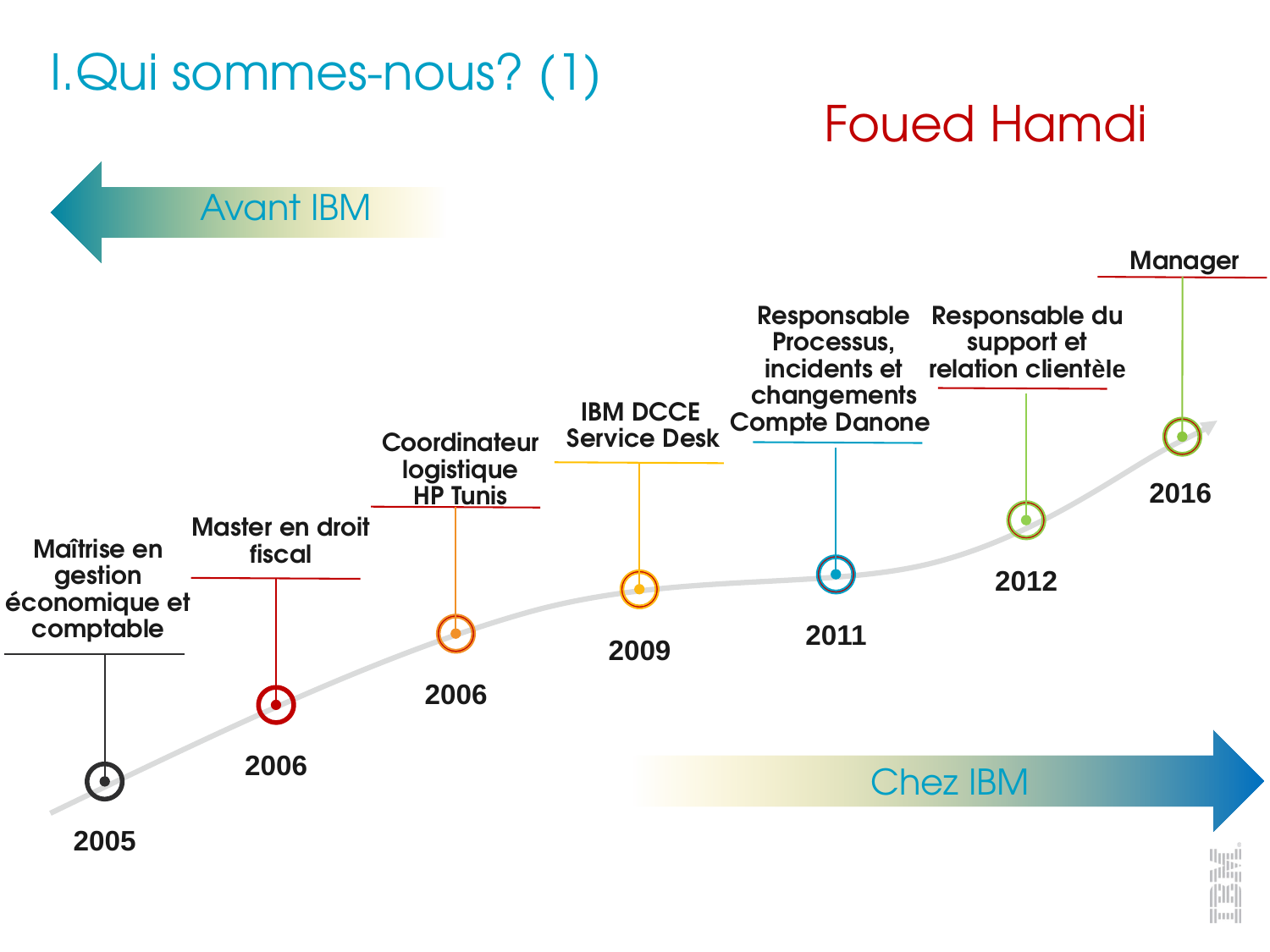

I.Qui sommes-nous? (1)
Foued Hamdi
Avant IBM
Manager
Responsable du support et relation clientèle
Responsable Processus, incidents et changements
Compte Danone
IBM DCCE
Service Desk

Coordinateur logistique
HP Tunis
2016

Master en droit fiscal
Maîtrise en gestion économique et comptable

2012

2011
2009
2006

2006

Chez IBM
2005